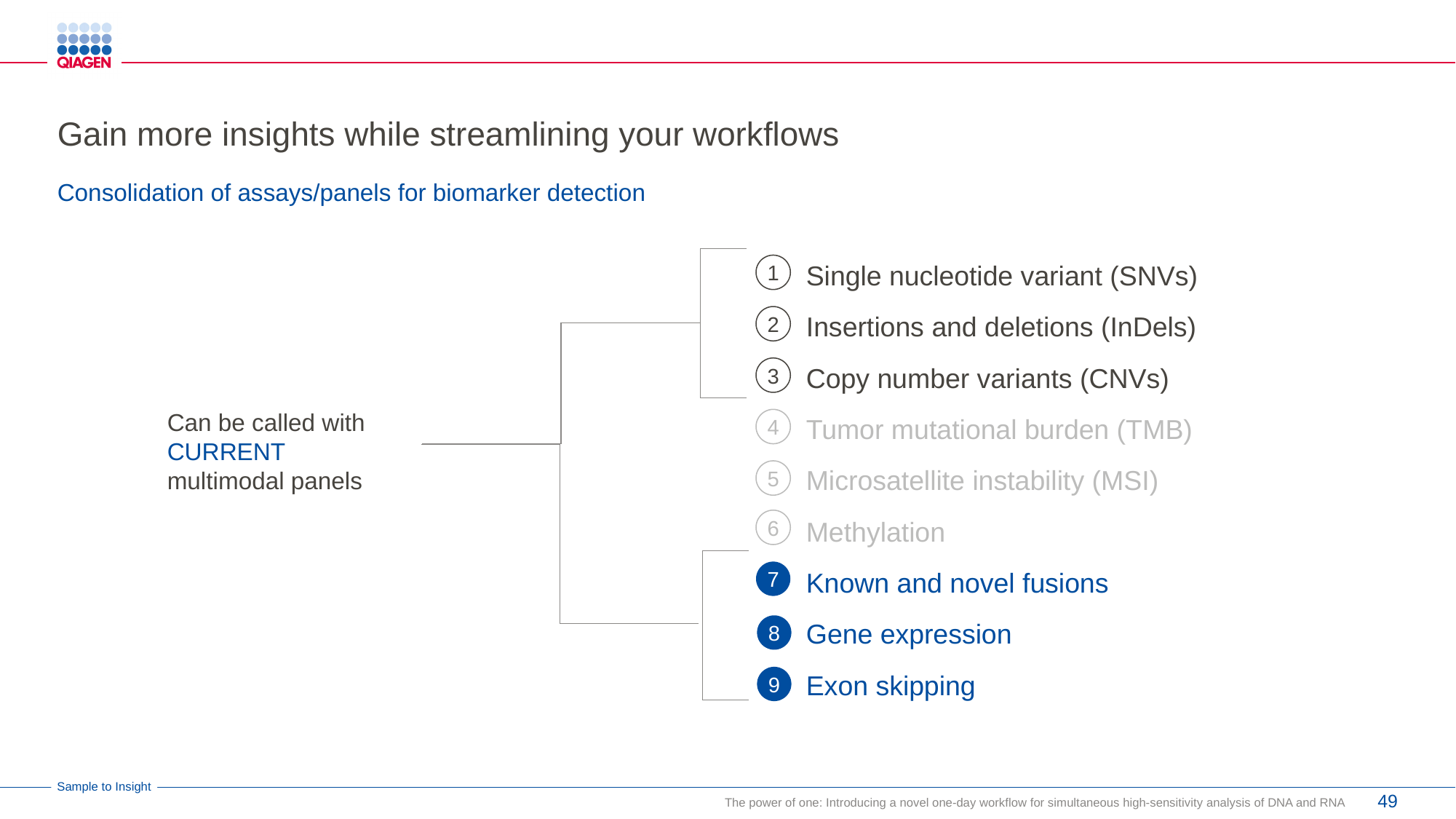

# Gain more insights while streamlining your workflows
Consolidation of assays/panels for biomarker detection

1
Single nucleotide variant (SNVs)
Insertions and deletions (InDels)
Copy number variants (CNVs)
Tumor mutational burden (TMB)
Microsatellite instability (MSI)
Methylation
Known and novel fusions
Gene expression
Exon skipping

2
3
4
5
Can be called with CURRENT multimodal panels
6

7
8
9
49
The power of one: Introducing a novel one-day workflow for simultaneous high-sensitivity analysis of DNA and RNA